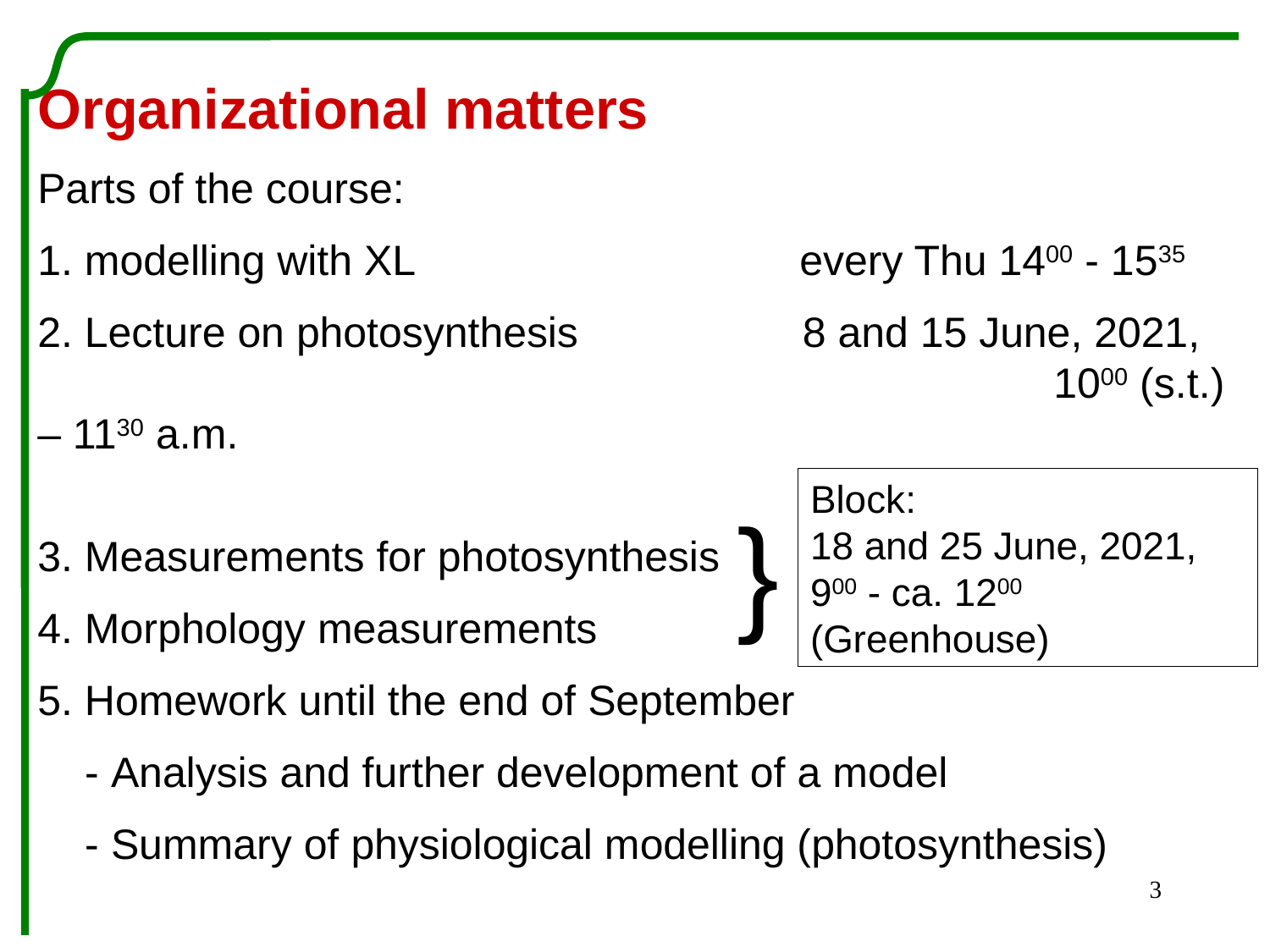

Organizational matters
Parts of the course:
1. modelling with XL          			every Thu 1400 - 1535
2. Lecture on photosynthesis                   8 and 15 June, 2021,                                 						1000 (s.t.) – 1130 a.m.

3. Measurements for photosynthesis
4. Morphology measurements
5. Homework until the end of September
    - Analysis and further development of a model
    - Summary of physiological modelling (photosynthesis)

Block:
18 and 25 June, 2021,
900 - ca. 1200
(Greenhouse)
}
3